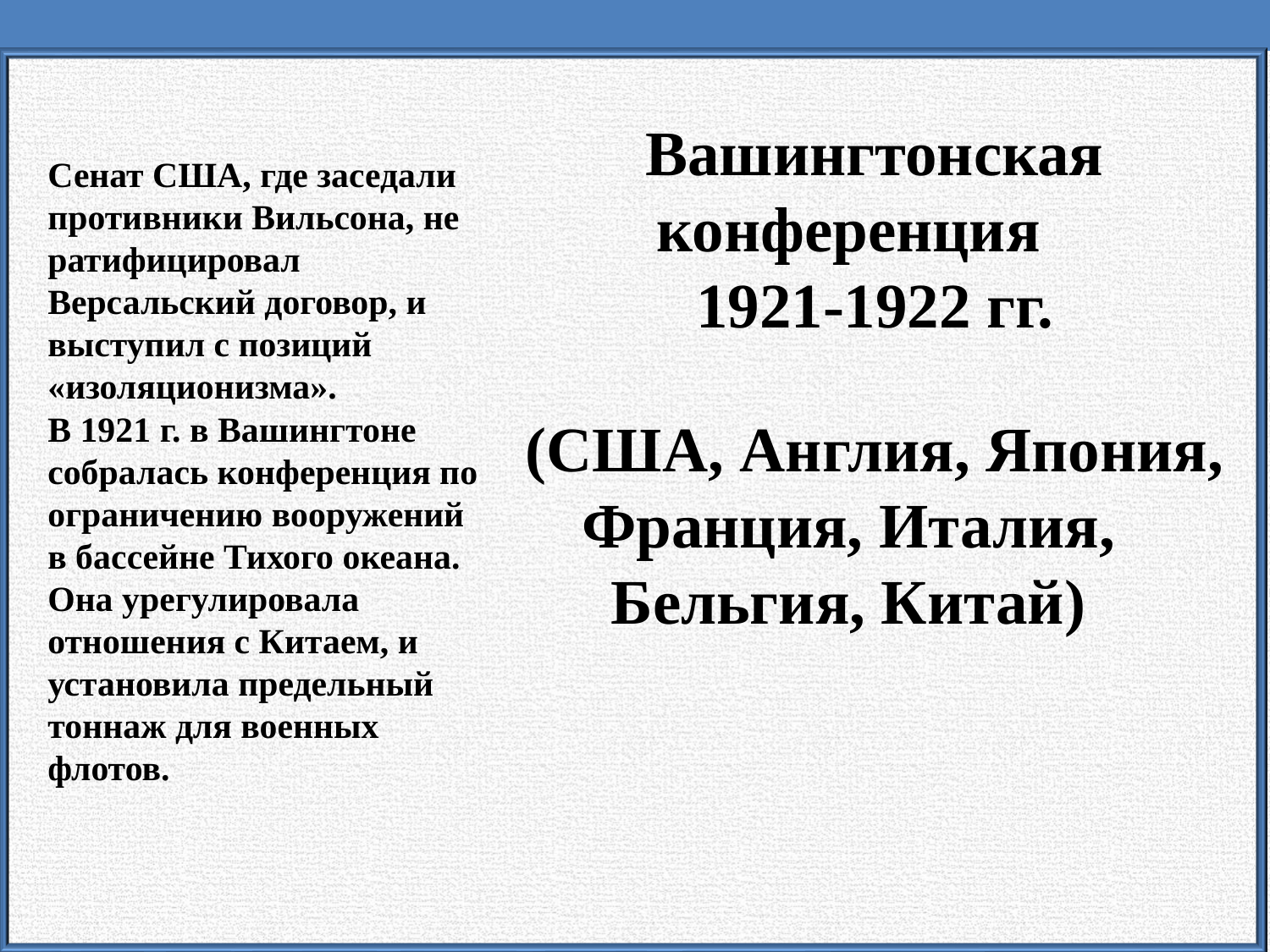

Вашингтонская конференция
1921-1922 гг.

(США, Англия, Япония, Франция, Италия, Бельгия, Китай)

Сенат США, где заседали противники Вильсона, не ратифицировал Версальский договор, и выступил с позиций  «изоляционизма».
В 1921 г. в Вашингтоне собралась конференция по ограничению вооружений в бассейне Тихого океана. Она урегулировала отношения с Китаем, и установила предельный тоннаж для военных флотов.